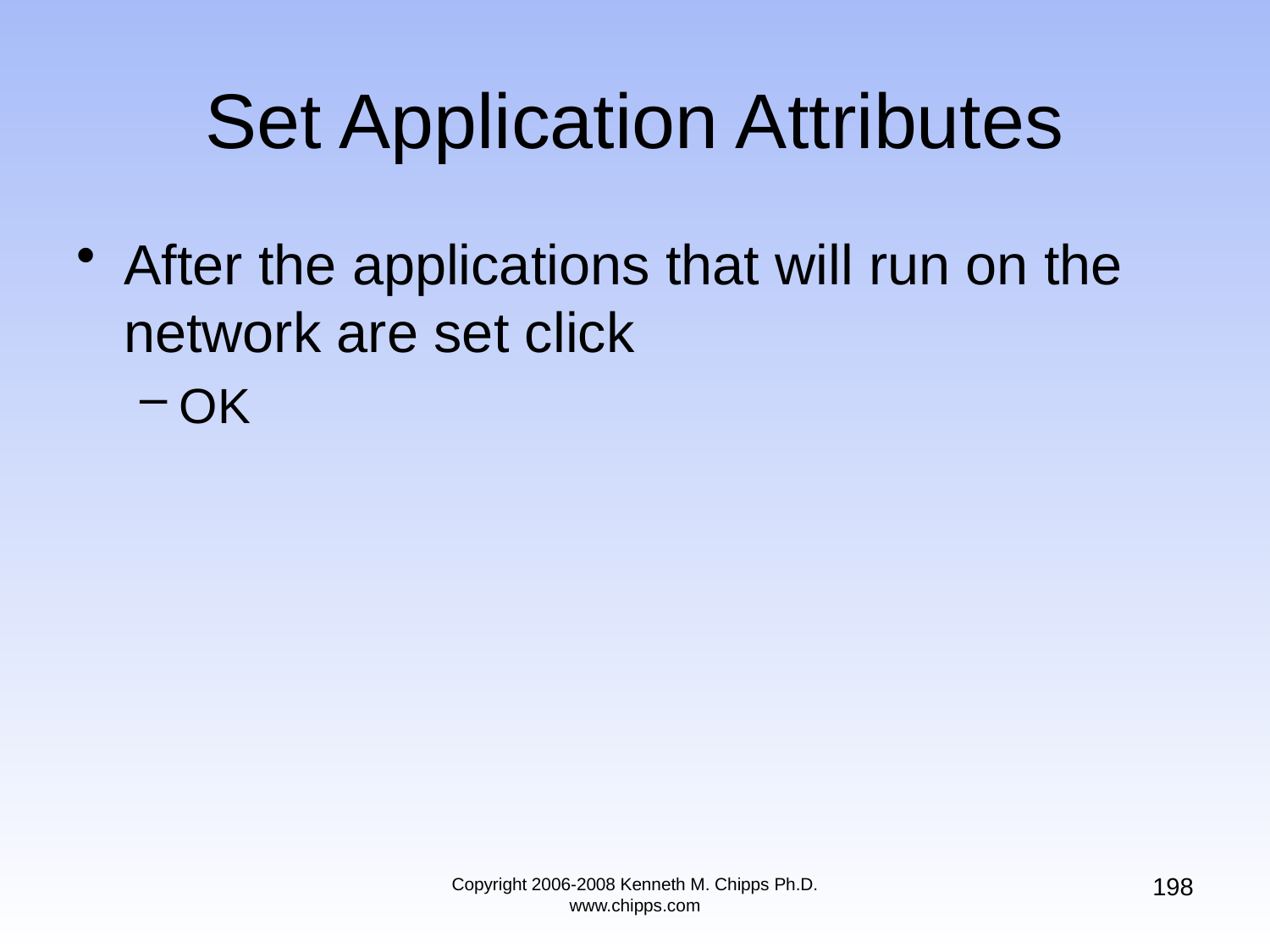

# Set Application Attributes
After the applications that will run on the network are set click
OK
198
Copyright 2006-2008 Kenneth M. Chipps Ph.D. www.chipps.com